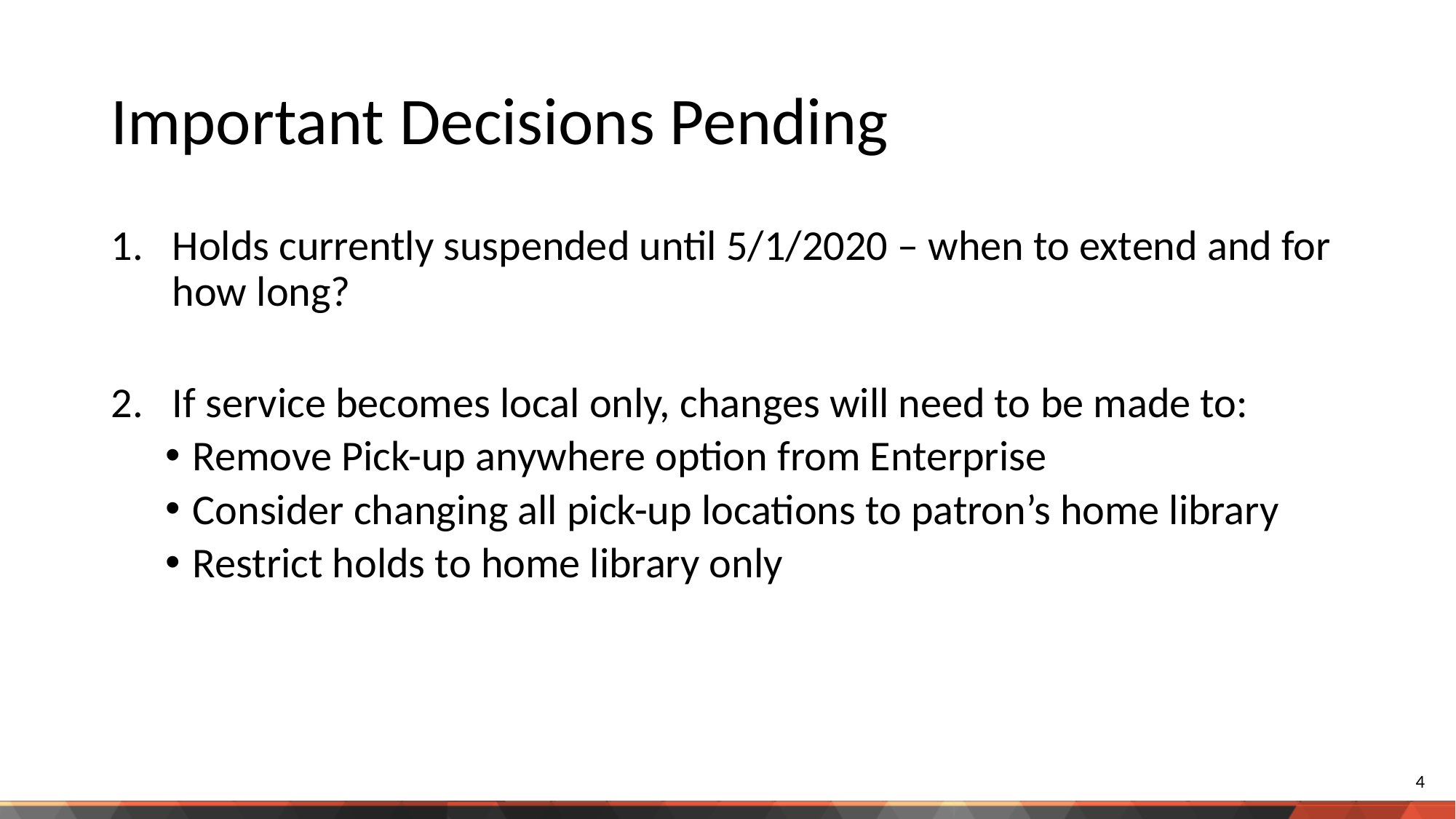

# Important Decisions Pending
Holds currently suspended until 5/1/2020 – when to extend and for how long?
If service becomes local only, changes will need to be made to:
Remove Pick-up anywhere option from Enterprise
Consider changing all pick-up locations to patron’s home library
Restrict holds to home library only

4